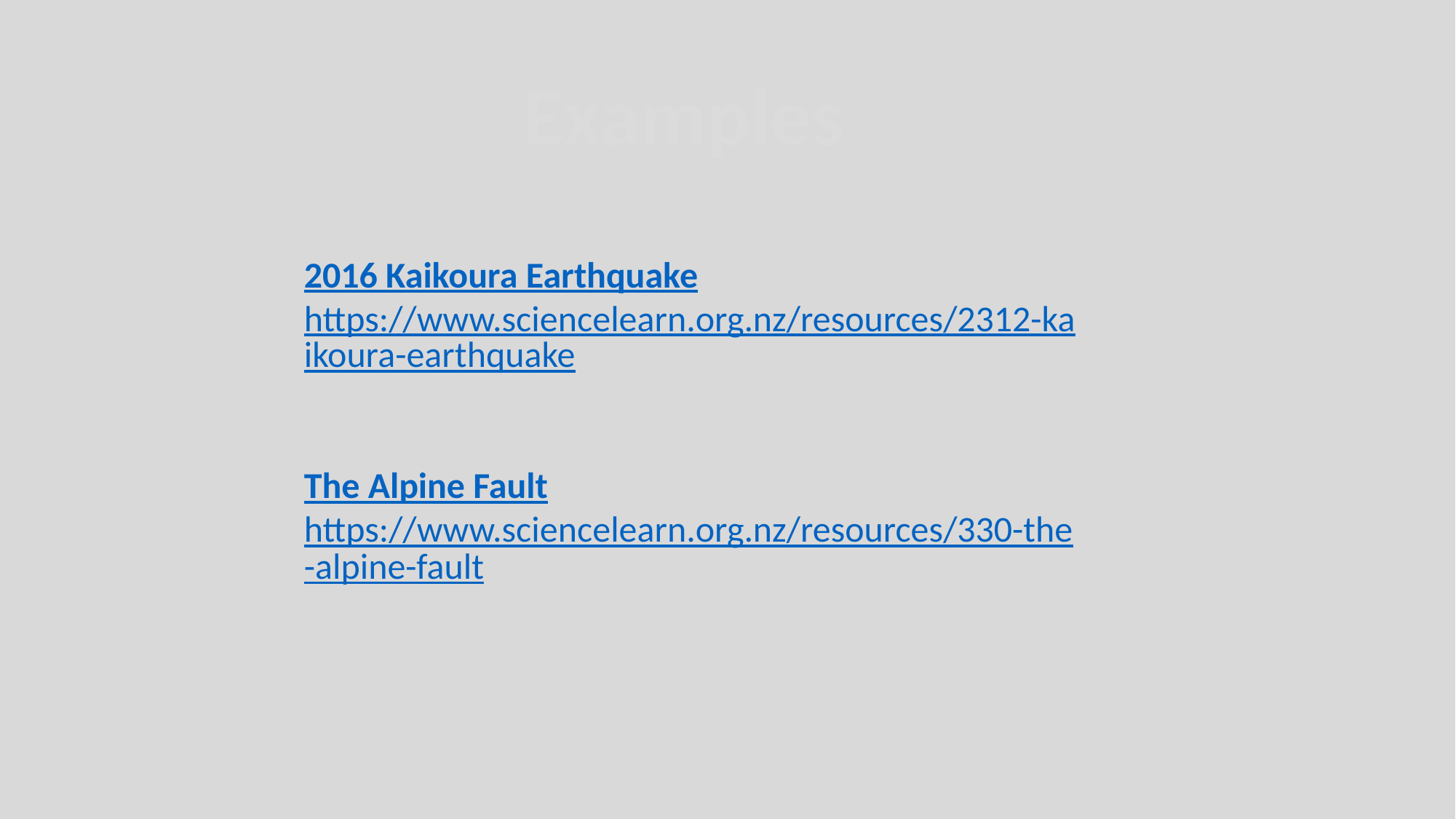

Examples

2016 Kaikoura Earthquake
https://www.sciencelearn.org.nz/resources/2312-kaikoura-earthquake

The Alpine Fault
https://www.sciencelearn.org.nz/resources/330-the-alpine-fault